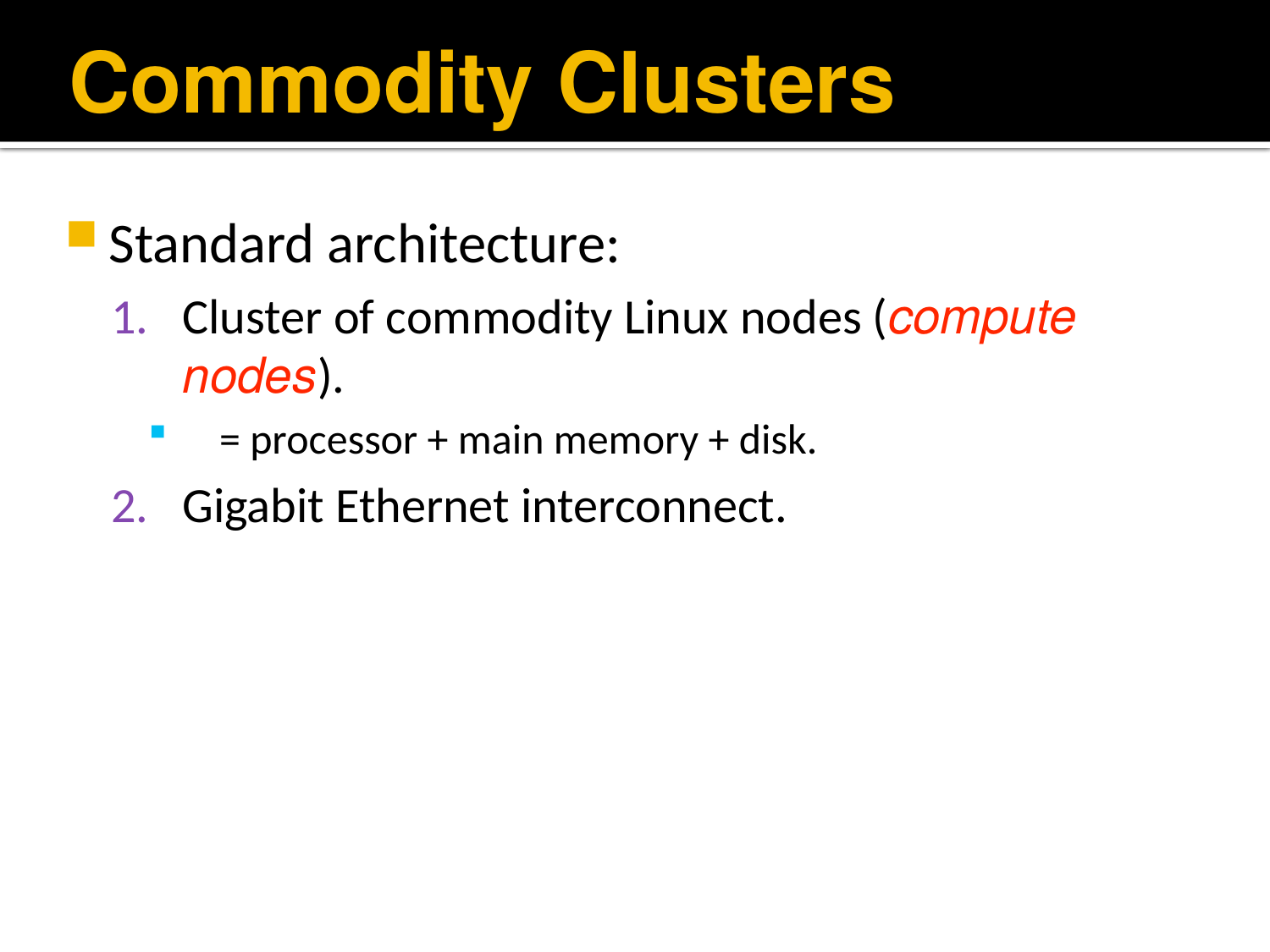

# Commodity Clusters

Standard architecture:
Cluster of commodity Linux nodes (compute nodes).
= processor + main memory + disk.
Gigabit Ethernet interconnect.